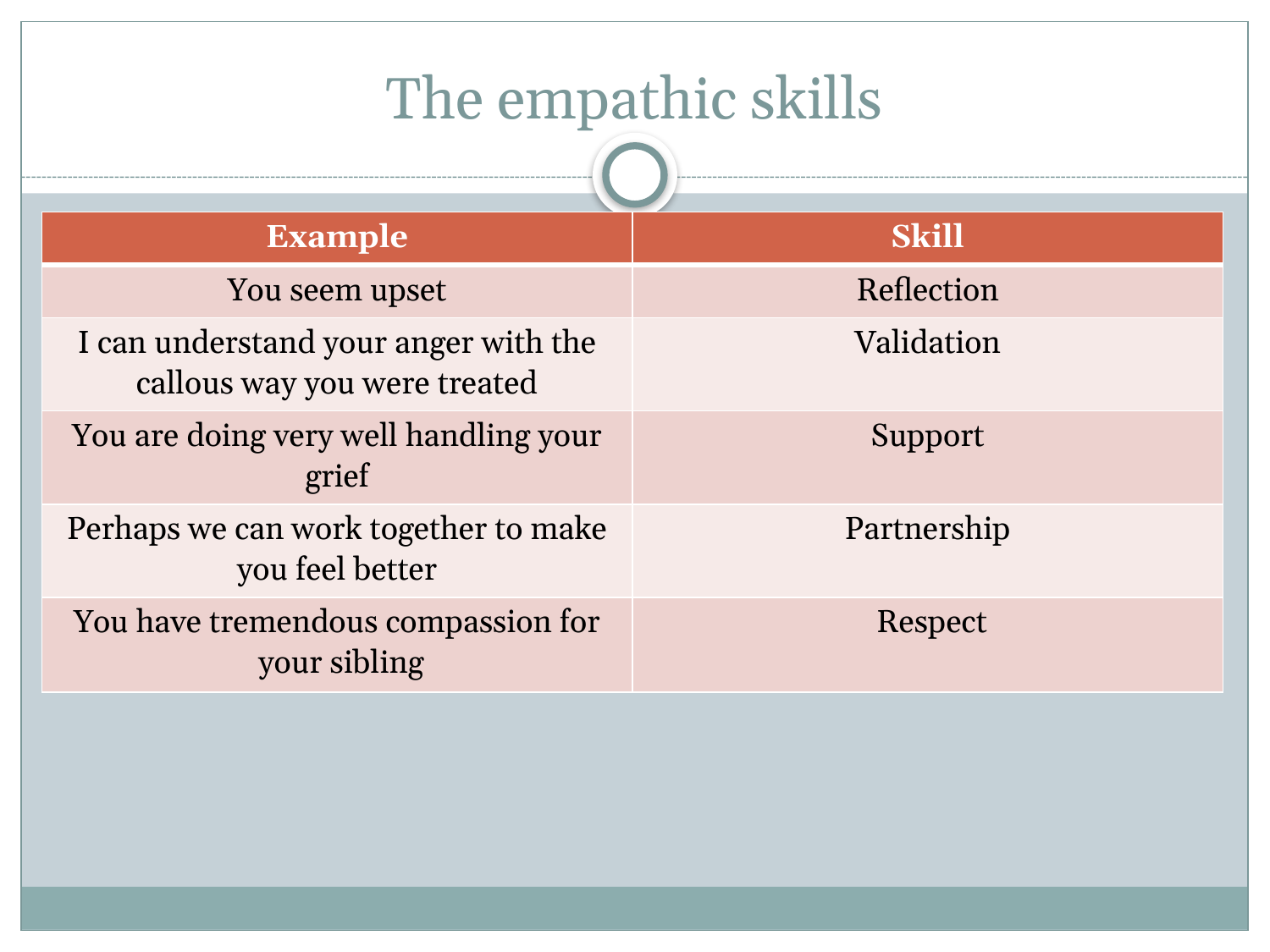

# The empathic skills
| Example | Skill |
| --- | --- |
| You seem upset | Reflection |
| I can understand your anger with the callous way you were treated | Validation |
| You are doing very well handling your grief | Support |
| Perhaps we can work together to make you feel better | Partnership |
| You have tremendous compassion for your sibling | Respect |